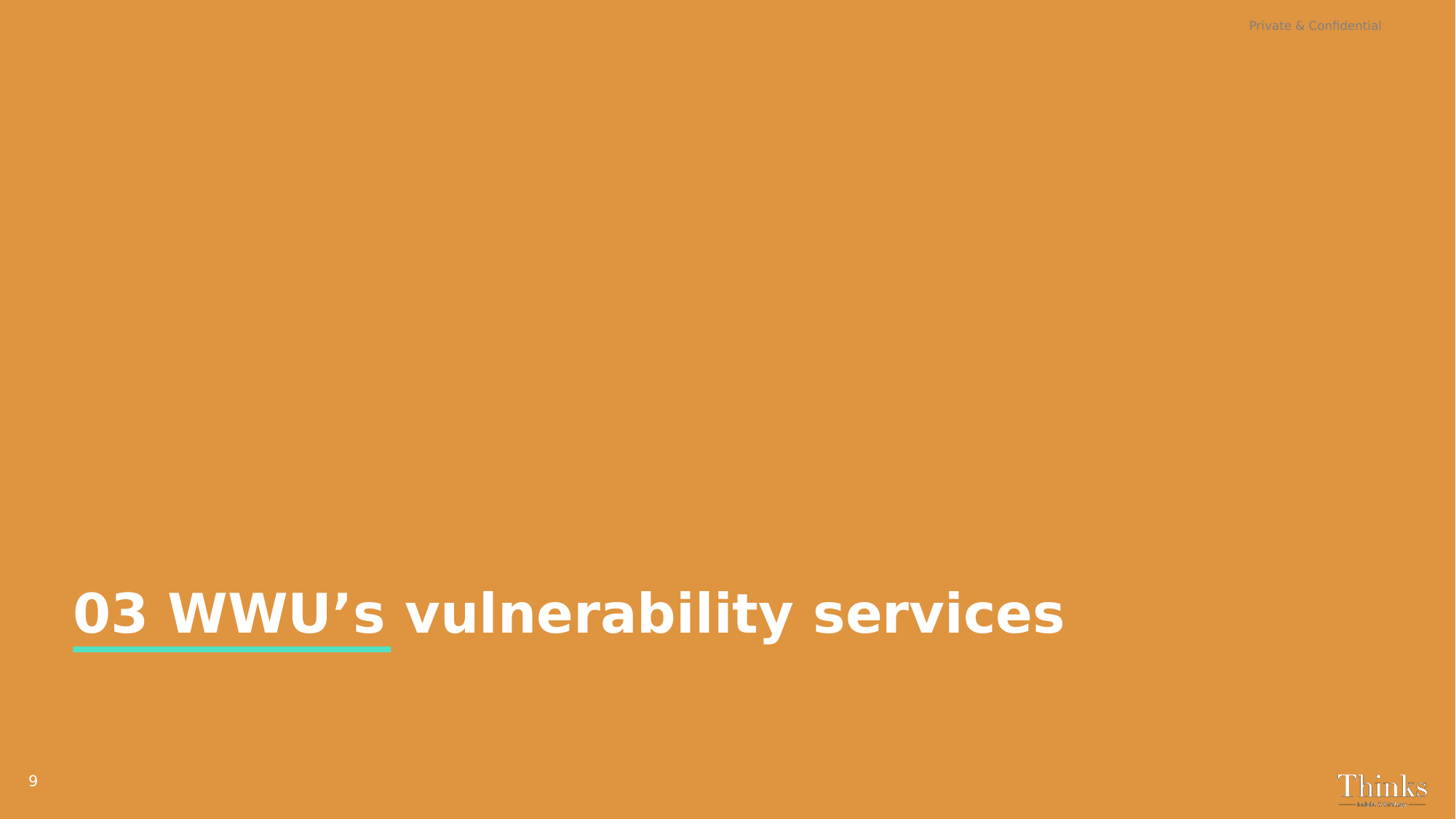

Private & Confidential
# 03 WWU’s vulnerability services

9